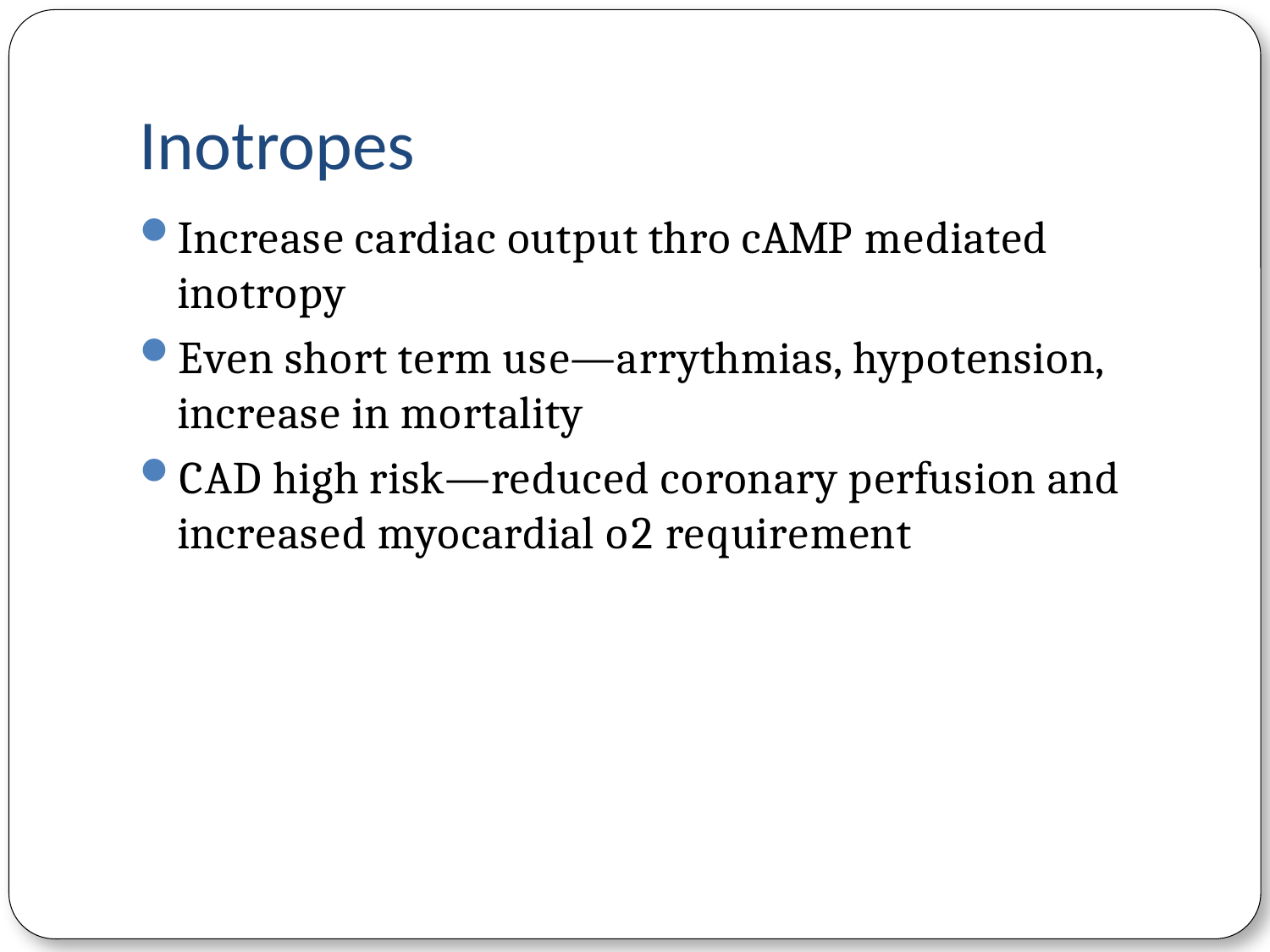

# Inotropes
Increase cardiac output thro cAMP mediated inotropy
Even short term use—arrythmias, hypotension, increase in mortality
CAD high risk—reduced coronary perfusion and increased myocardial o2 requirement